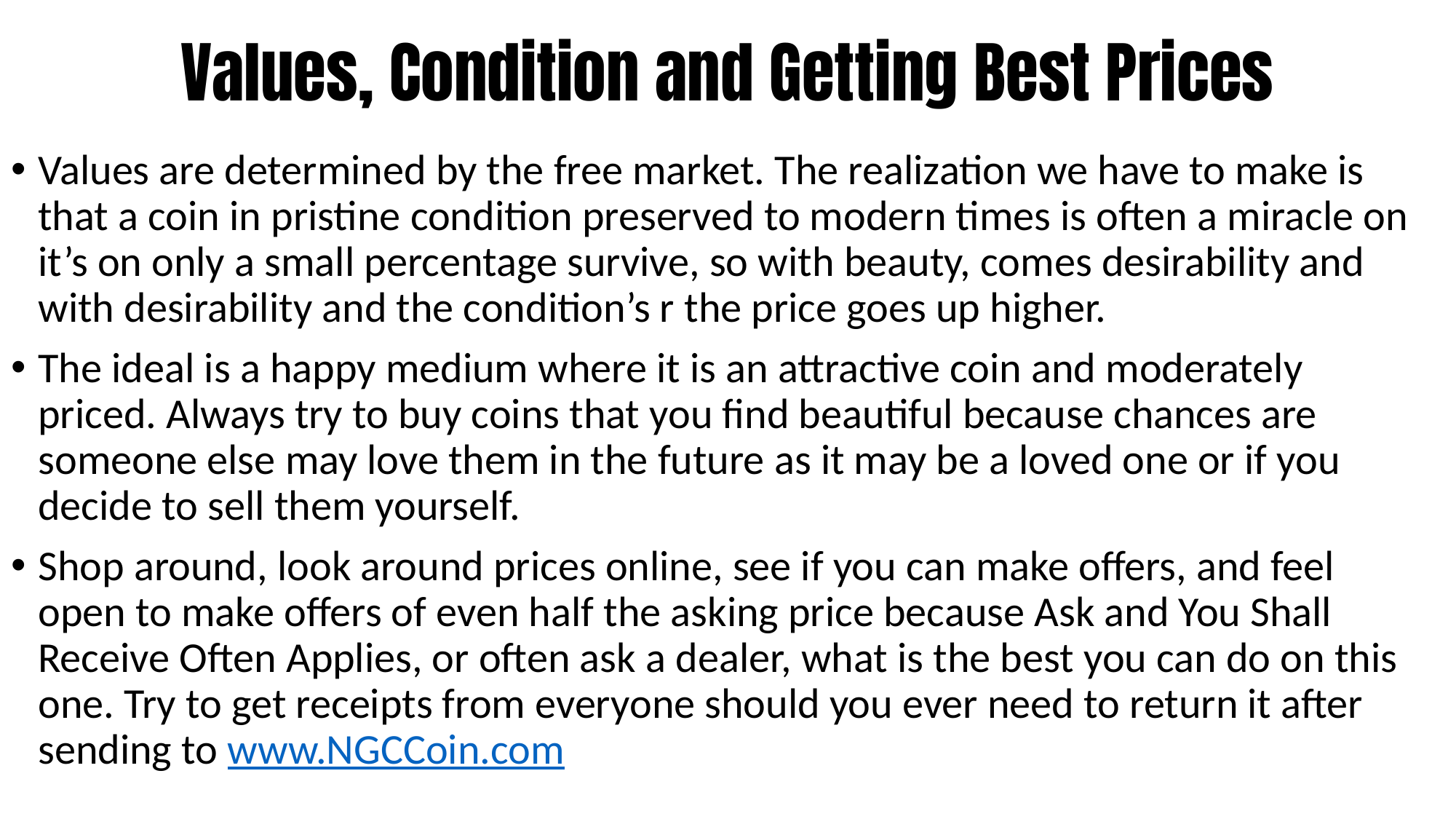

# Values, Condition and Getting Best Prices
Values are determined by the free market. The realization we have to make is that a coin in pristine condition preserved to modern times is often a miracle on it’s on only a small percentage survive, so with beauty, comes desirability and with desirability and the condition’s r the price goes up higher.
The ideal is a happy medium where it is an attractive coin and moderately priced. Always try to buy coins that you find beautiful because chances are someone else may love them in the future as it may be a loved one or if you decide to sell them yourself.
Shop around, look around prices online, see if you can make offers, and feel open to make offers of even half the asking price because Ask and You Shall Receive Often Applies, or often ask a dealer, what is the best you can do on this one. Try to get receipts from everyone should you ever need to return it after sending to www.NGCCoin.com